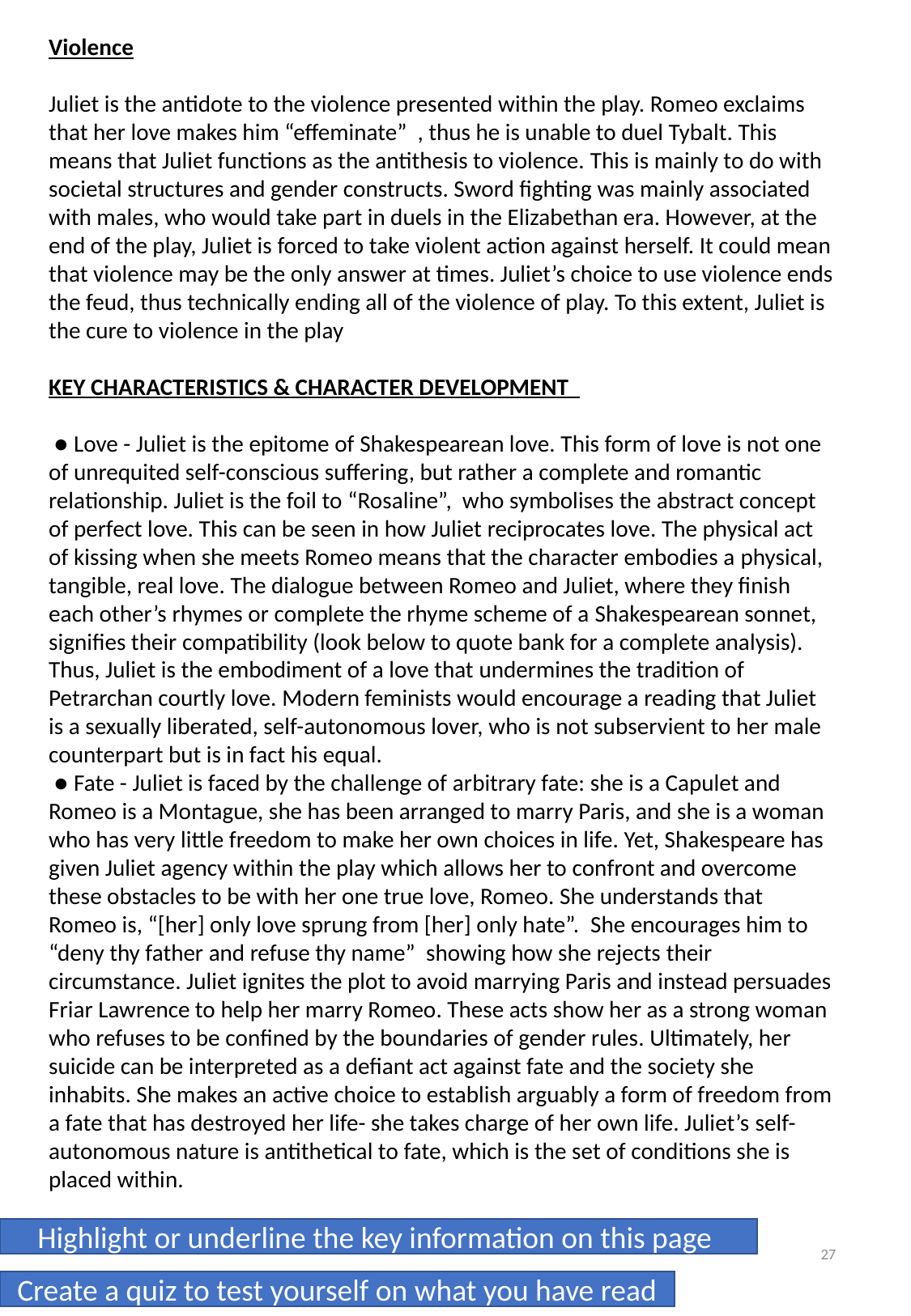

Violence

Juliet is the ​antidote ​to the violence presented within the play. Romeo exclaims that her love makes him ​“effeminate” ​ , thus he is unable to duel Tybalt. This means that Juliet functions as the antithesis to violence.​ This is mainly to do with​ ​societal structures​ and ​gender constructs. Sword fighting​ ​was mainly associated with males, who would ​take part in duels​ ​in the Elizabethan era. However, at the end of the play, Juliet is forced to take violent action against herself. It could mean that violence may be the only answer at times. Juliet’s choice to use violence ends the feud,​ thus technically ending all of the violence of play. To this extent, Juliet is the ​cure to violence​ in the play

KEY CHARACTERISTICS & CHARACTER DEVELOPMENT

 ● Love - ​Juliet is the ​epitome​ of ​Shakespearean love.​ This form of love is not one of unrequited self-conscious suffering​, but rather a ​complete and romantic relationship. Juliet is the foil to ​“Rosaline”, ​ who symbolises the ​abstract concept​ of perfect love. This can be seen in how Juliet​ ​reciprocates​ love. The physical act of kissing when she meets Romeo means that the character embodies a ​physical, tangible, real love​. The dialogue between Romeo and Juliet, where they finish each other’s rhymes or complete the rhyme scheme of a ​Shakespearean sonnet,​ ​signifies their ​compatibility ​(look below to quote bank for a complete analysis). Thus, Juliet is the embodiment of a love that ​undermines the​ ​tradition​ of ​Petrarchan courtly love.​ ​Modern feminists​ ​would encourage a reading that Juliet is a ​sexually liberated,​ ​self-autonomous lover,​ ​who is ​not subservient​ to her male counterpart but is in fact his​ ​equal.
 ● Fate - ​Juliet is faced by the challenge of ​arbitrary fate:​ she is a Capulet and Romeo is a Montague, she has been arranged to marry Paris, and she is a woman who has very ​little freedom ​to make her own choices in life. Yet, Shakespeare has given Juliet ​agency​ within the play which allows her to confront and overcome these obstacles to be with her one true love, Romeo. She understands that Romeo is, ​“[her] only love sprung from [her] only hate”. ​ She encourages him to ​“deny thy father and refuse thy name” ​ showing how she rejects​ their ​circumstance.​ Juliet ignites the plot to avoid marrying Paris and instead persuades Friar Lawrence to help her marry Romeo. These acts show her as a strong woman who refuses to be ​confined ​by the​ boundaries​ ​of gender rules​. Ultimately, her suicide can be interpreted as a ​defiant act against fate​ ​and the society ​she inhabits. She makes an active choice to establish arguably a form of freedom from a fate that has destroyed her life- she takes charge of her own life. Juliet’s ​self-autonomous nature​ is antithetical to ​fate,​ which is the​ ​set of conditions​ she is placed within.

Highlight or underline the key information on this page
27
Create a quiz to test yourself on what you have read